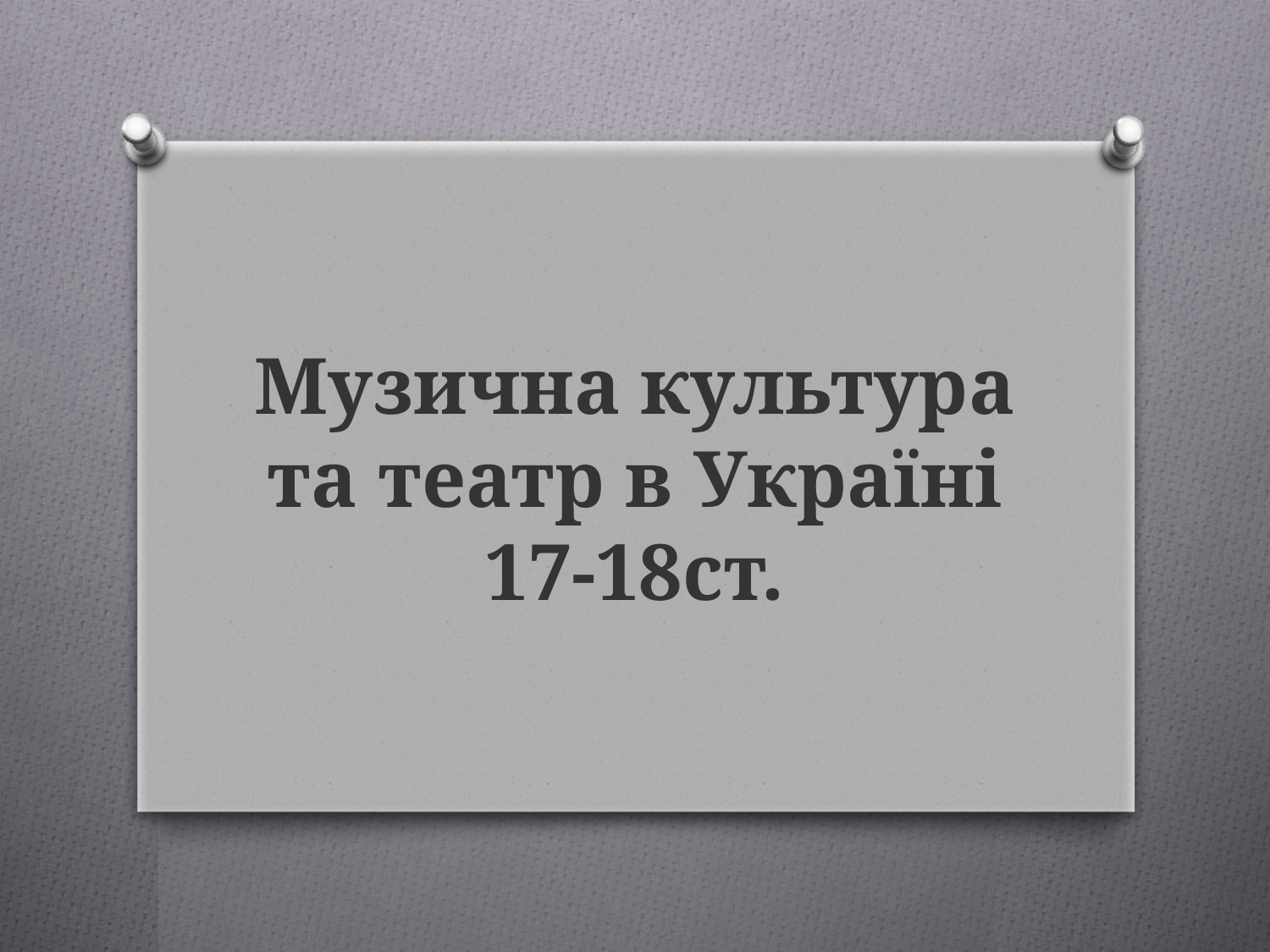

# Музична культура та театр в Україні 17-18ст.